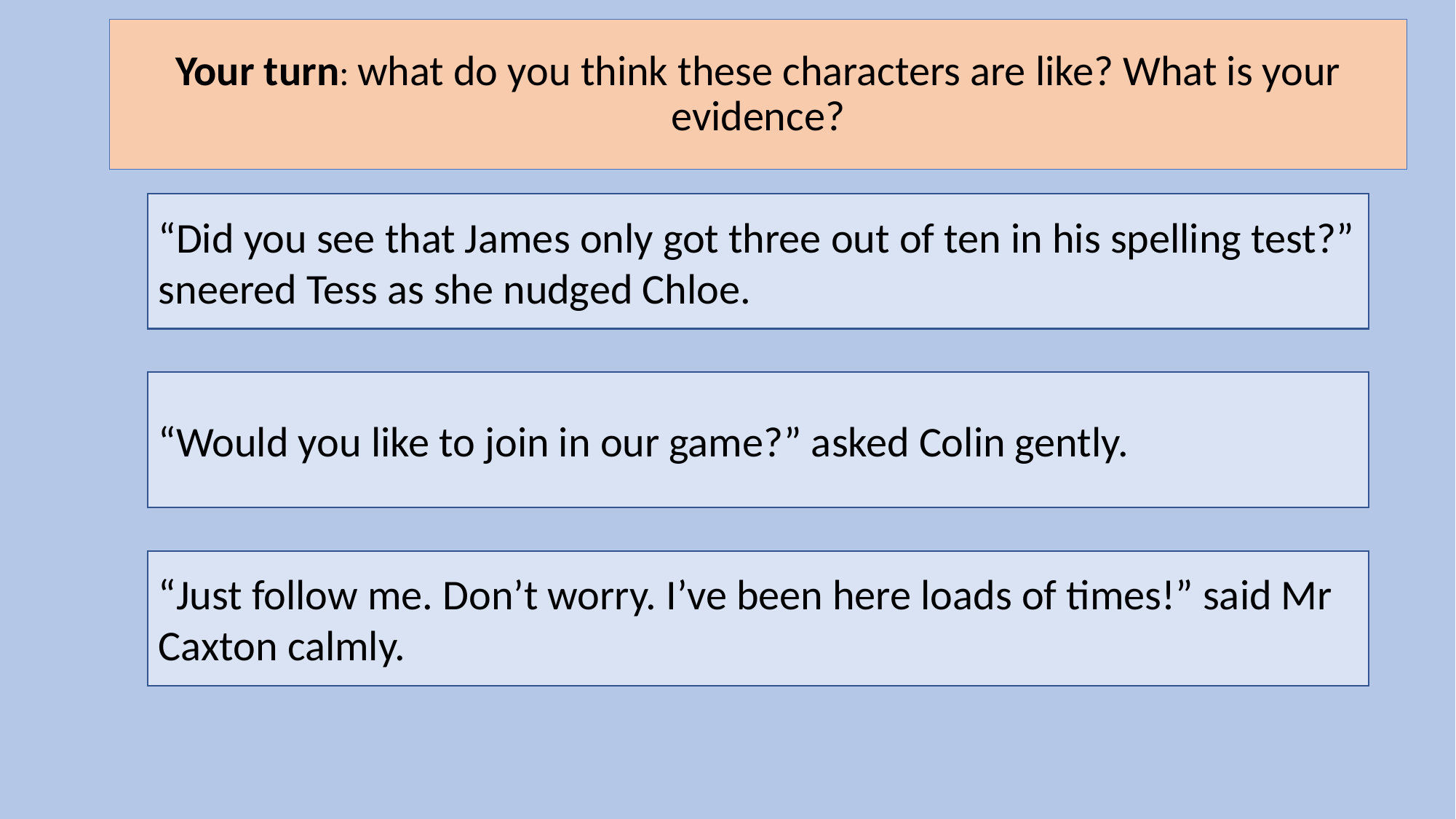

# Your turn: what do you think these characters are like? What is your evidence?
“Did you see that James only got three out of ten in his spelling test?” sneered Tess as she nudged Chloe.
“Would you like to join in our game?” asked Colin gently.
“Just follow me. Don’t worry. I’ve been here loads of times!” said Mr Caxton calmly.